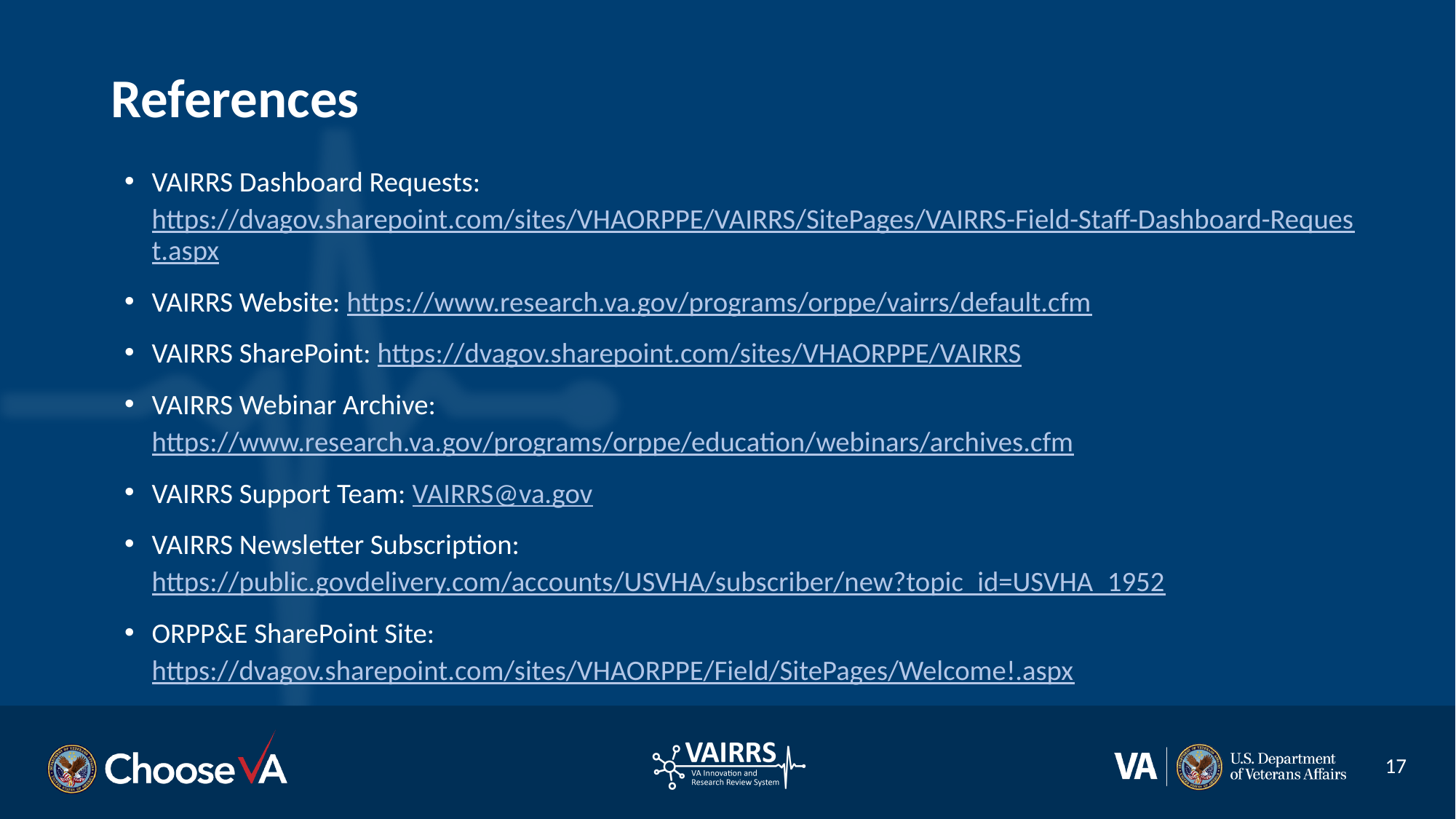

# References
VAIRRS Dashboard Requests: https://dvagov.sharepoint.com/sites/VHAORPPE/VAIRRS/SitePages/VAIRRS-Field-Staff-Dashboard-Request.aspx
VAIRRS Website: https://www.research.va.gov/programs/orppe/vairrs/default.cfm
VAIRRS SharePoint: https://dvagov.sharepoint.com/sites/VHAORPPE/VAIRRS
VAIRRS Webinar Archive: https://www.research.va.gov/programs/orppe/education/webinars/archives.cfm
VAIRRS Support Team: VAIRRS@va.gov
VAIRRS Newsletter Subscription: https://public.govdelivery.com/accounts/USVHA/subscriber/new?topic_id=USVHA_1952
ORPP&E SharePoint Site: https://dvagov.sharepoint.com/sites/VHAORPPE/Field/SitePages/Welcome!.aspx